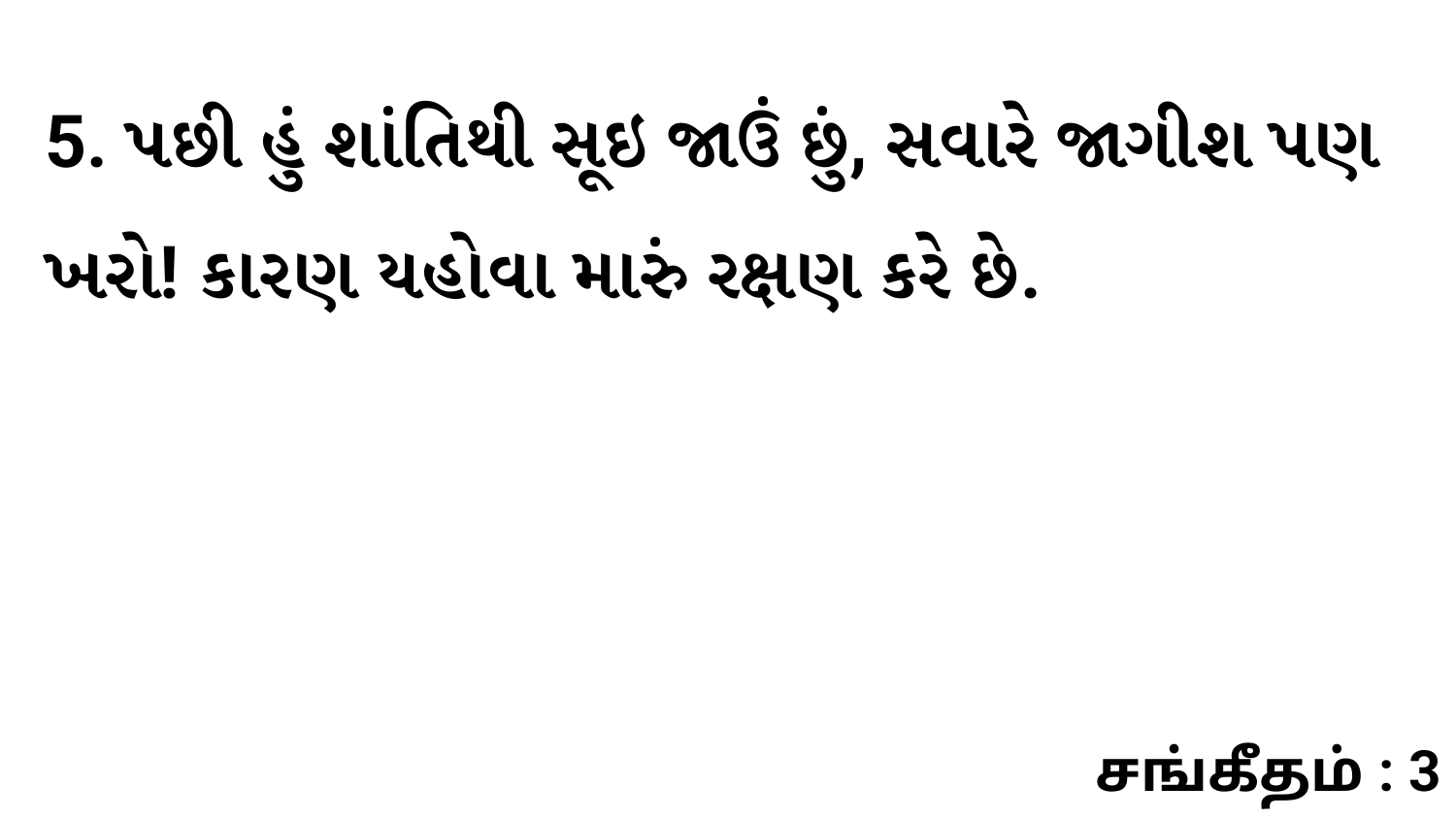

5. પછી હું શાંતિથી સૂઇ જાઉં છું, સવારે જાગીશ પણ ખરો! કારણ યહોવા મારું રક્ષણ કરે છે.
சங்கீதம் : 3